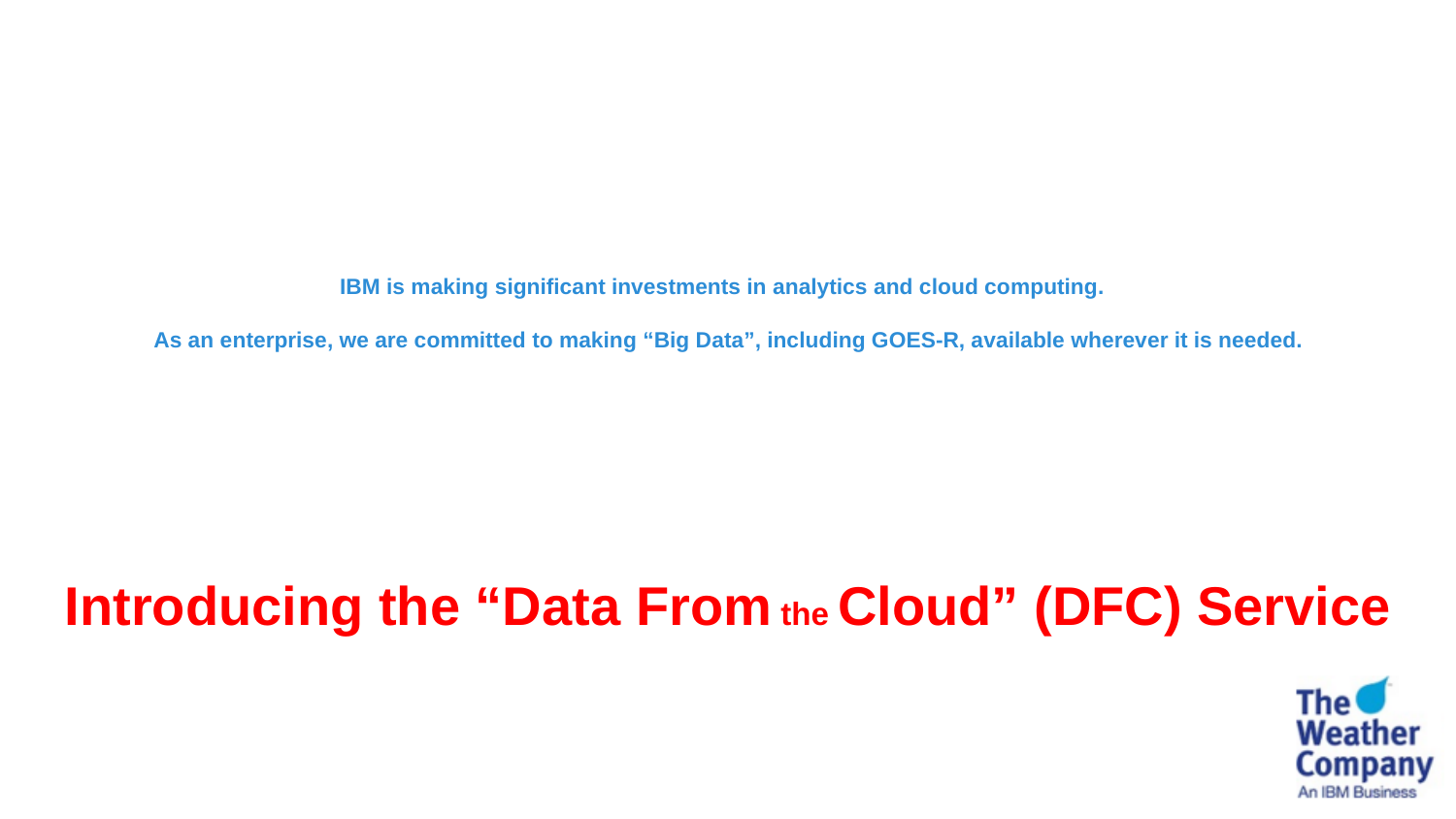

# IBM is making significant investments in analytics and cloud computing. As an enterprise, we are committed to making “Big Data”, including GOES-R, available wherever it is needed.
Introducing the “Data From  the Cloud” (DFC) Service